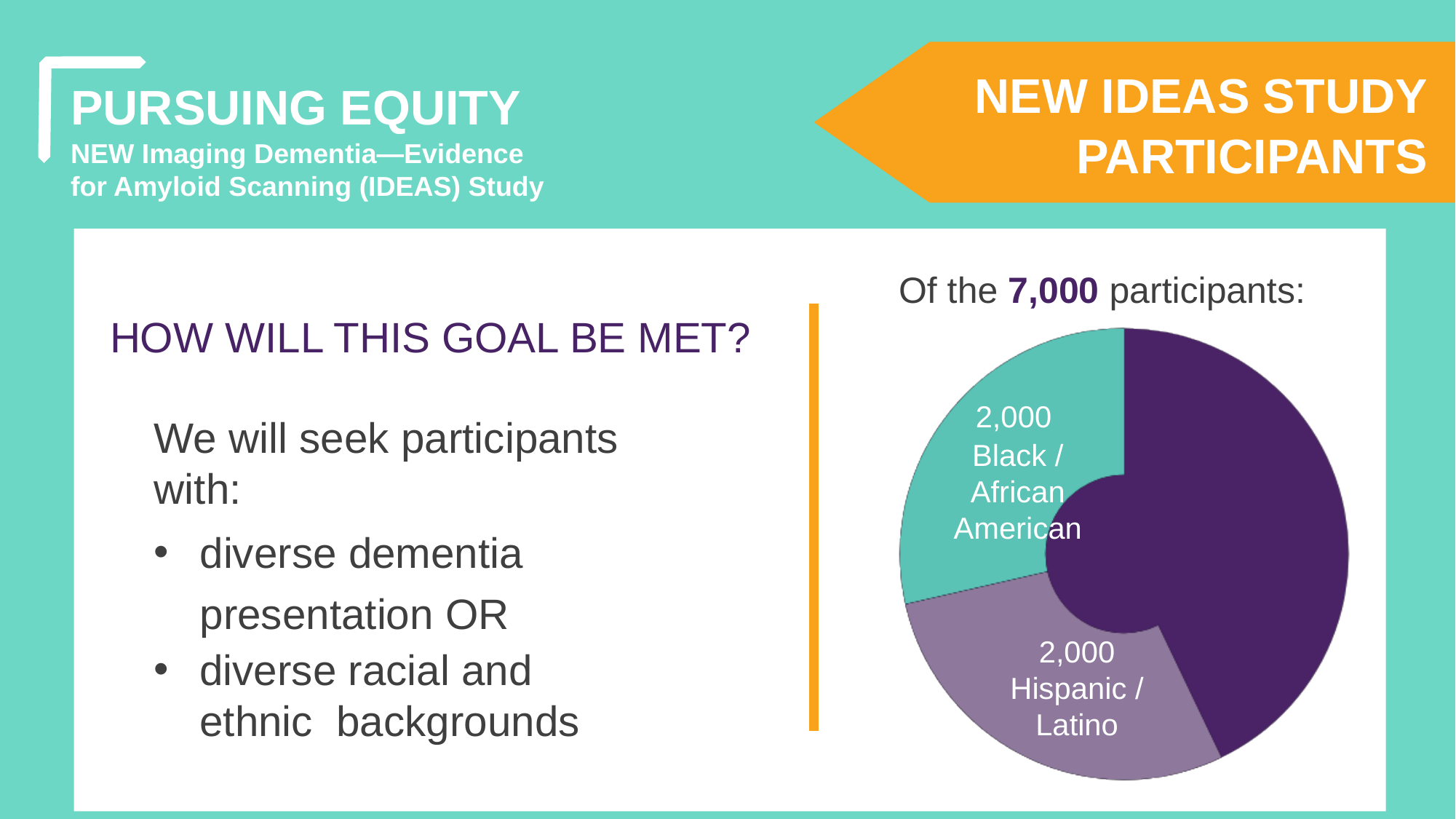

NEW IDEAS STUDY
PARTICIPANTS
PURSUING EQUITY
NEW Imaging Dementia—Evidence for Amyloid Scanning (IDEAS) Study

Of the 7,000 participants:

HOW WILL THIS GOAL BE MET?

2,000
Black / African American
2,000 Hispanic / Latino
We will seek participants with:
diverse dementia presentation OR
diverse racial and ethnic  backgrounds